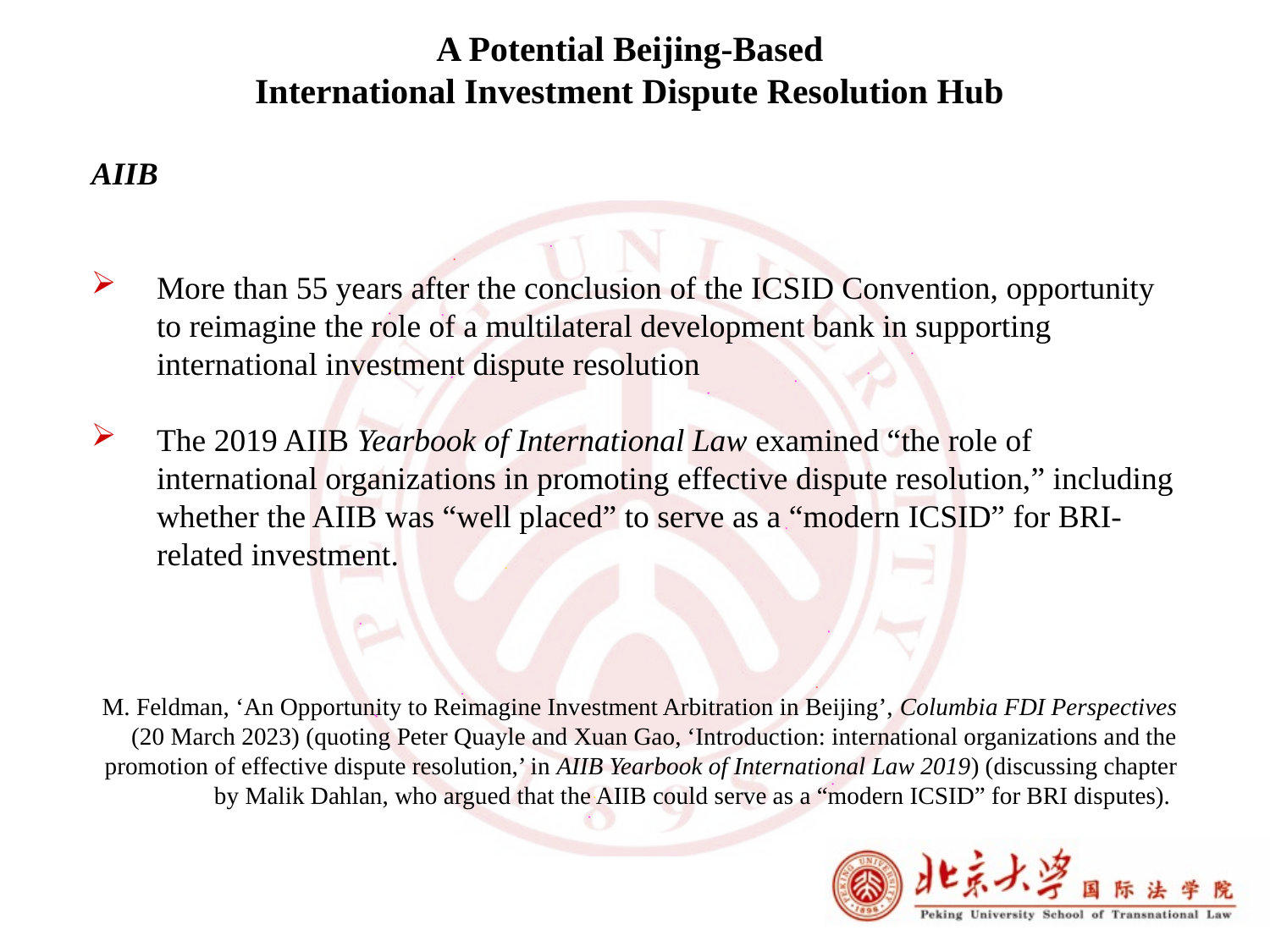

A Potential Beijing-Based
International Investment Dispute Resolution Hub

AIIB

More than 55 years after the conclusion of the ICSID Convention, opportunity to reimagine the role of a multilateral development bank in supporting international investment dispute resolution

The 2019 AIIB Yearbook of International Law examined “the role of international organizations in promoting effective dispute resolution,” including whether the AIIB was “well placed” to serve as a “modern ICSID” for BRI-related investment.

M. Feldman, ‘An Opportunity to Reimagine Investment Arbitration in Beijing’, Columbia FDI Perspectives (20 March 2023) (quoting Peter Quayle and Xuan Gao, ‘Introduction: international organizations and the promotion of effective dispute resolution,’ in AIIB Yearbook of International Law 2019) (discussing chapter by Malik Dahlan, who argued that the AIIB could serve as a “modern ICSID” for BRI disputes).